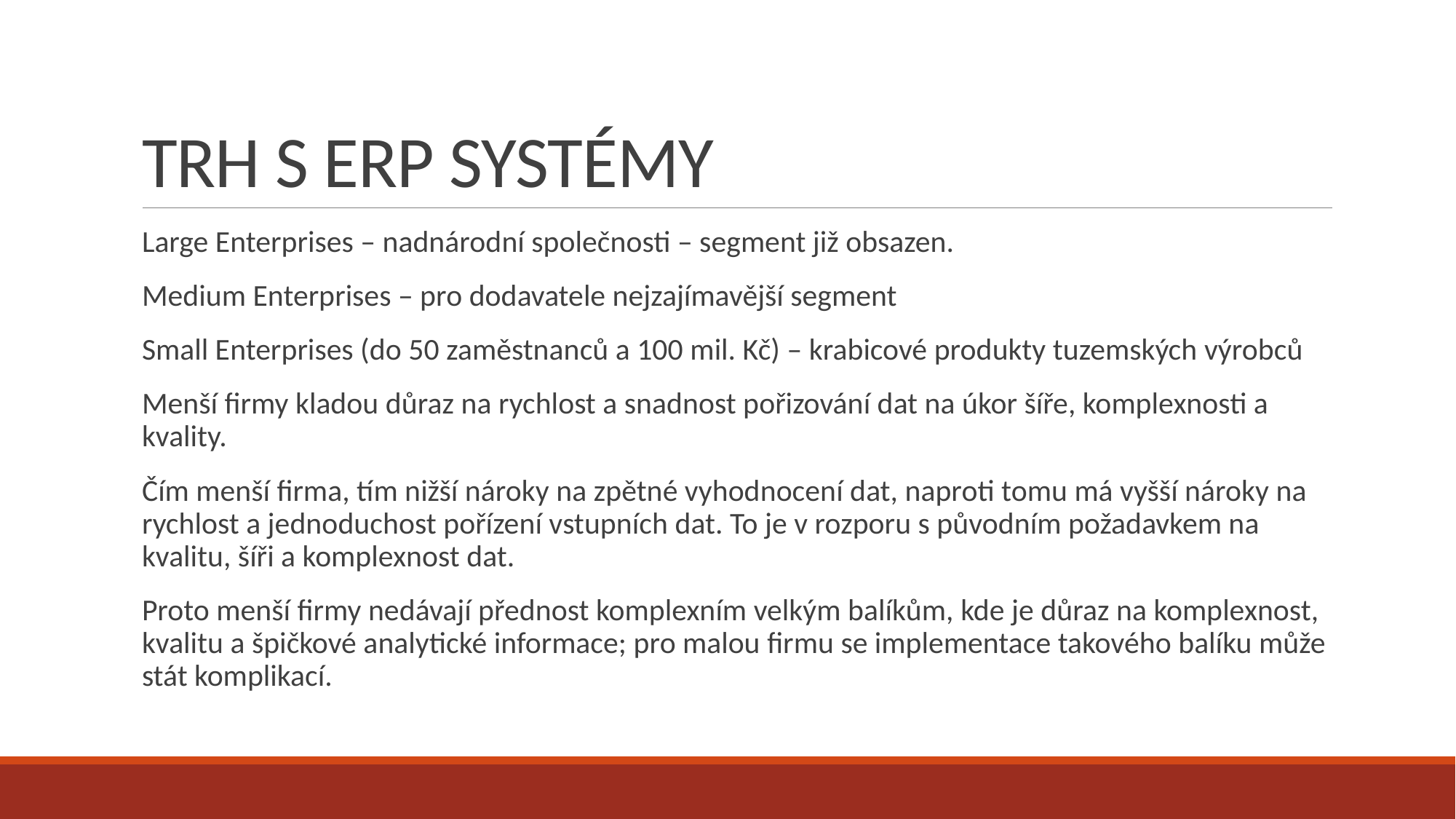

# TRH S ERP SYSTÉMY
Large Enterprises – nadnárodní společnosti – segment již obsazen.
Medium Enterprises – pro dodavatele nejzajímavější segment
Small Enterprises (do 50 zaměstnanců a 100 mil. Kč) – krabicové produkty tuzemských výrobců
Menší firmy kladou důraz na rychlost a snadnost pořizování dat na úkor šíře, komplexnosti a kvality.
Čím menší firma, tím nižší nároky na zpětné vyhodnocení dat, naproti tomu má vyšší nároky na rychlost a jednoduchost pořízení vstupních dat. To je v rozporu s původním požadavkem na kvalitu, šíři a komplexnost dat.
Proto menší firmy nedávají přednost komplexním velkým balíkům, kde je důraz na komplexnost, kvalitu a špičkové analytické informace; pro malou firmu se implementace takového balíku může stát komplikací.